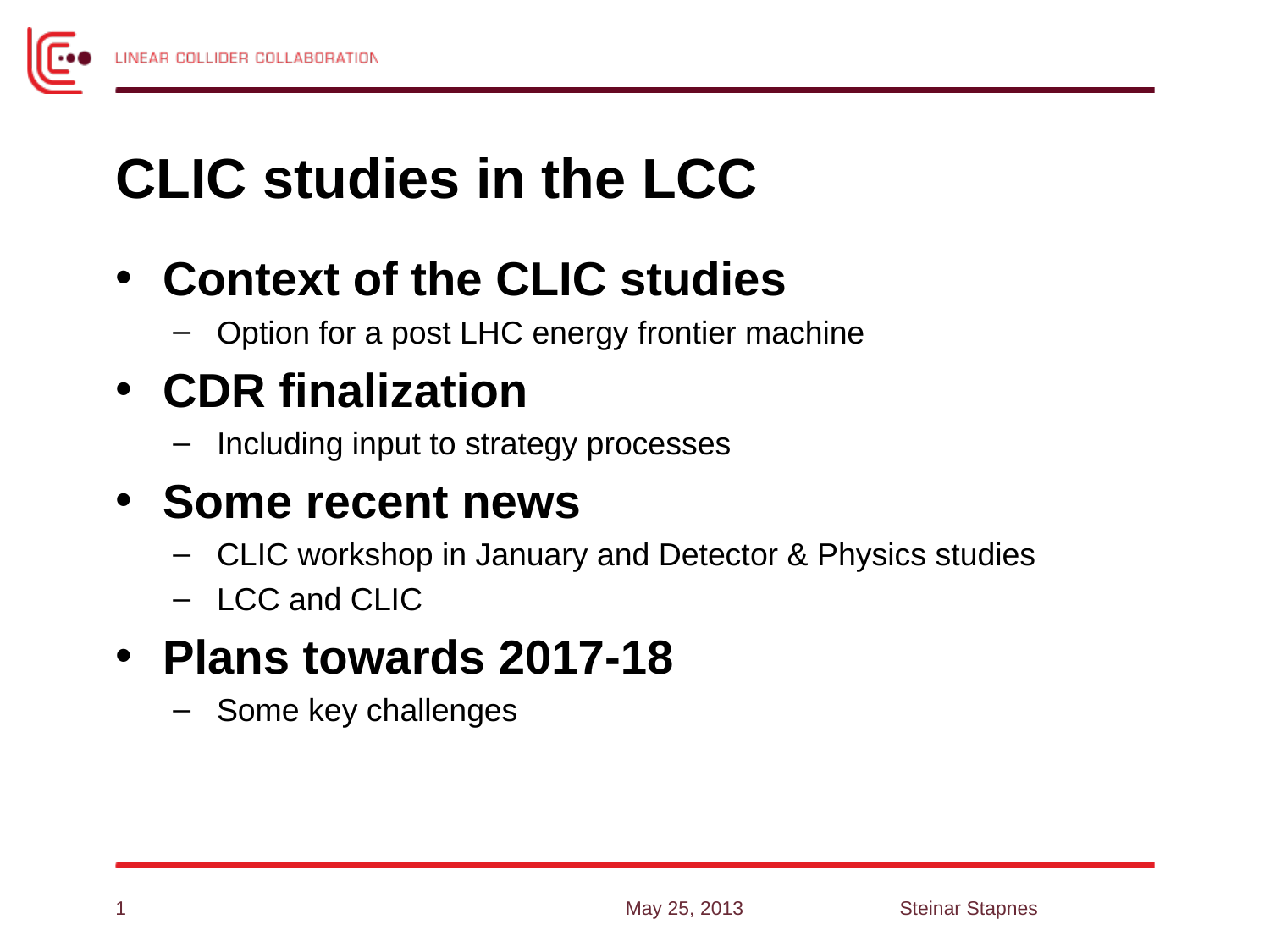

# CLIC studies in the LCC

Context of the CLIC studies
Option for a post LHC energy frontier machine
CDR finalization
Including input to strategy processes
Some recent news
CLIC workshop in January and Detector & Physics studies
LCC and CLIC
Plans towards 2017-18
Some key challenges

1
May 25, 2013
Steinar Stapnes